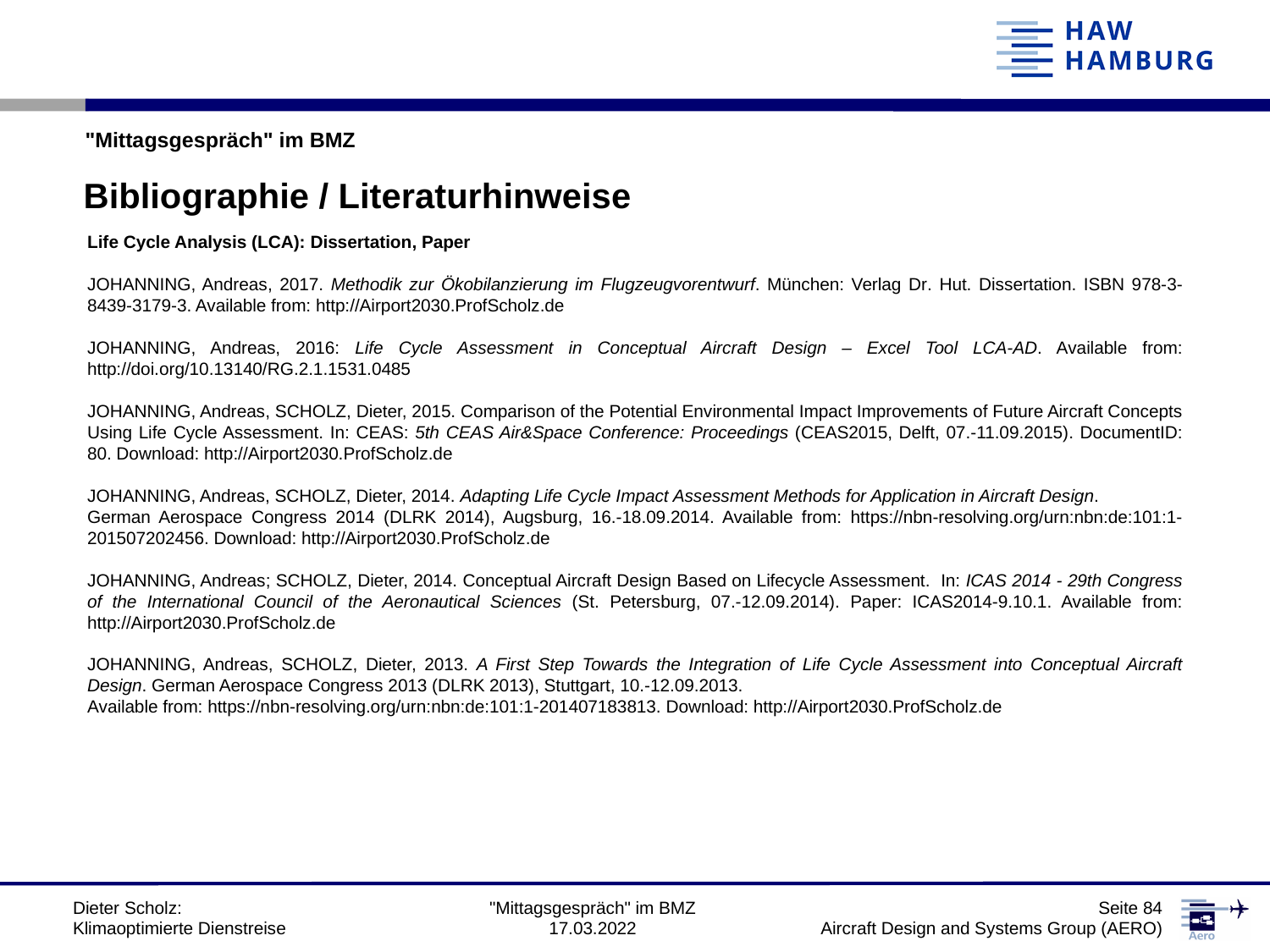

"Mittagsgespräch" im BMZ
Bibliographie / Literaturhinweise

Life Cycle Analysis (LCA): Dissertation, Paper

JOHANNING, Andreas, 2017. Methodik zur Ökobilanzierung im Flugzeugvorentwurf. München: Verlag Dr. Hut. Dissertation. ISBN 978-3-8439-3179-3. Available from: http://Airport2030.ProfScholz.de

JOHANNING, Andreas, 2016: Life Cycle Assessment in Conceptual Aircraft Design – Excel Tool LCA-AD. Available from: http://doi.org/10.13140/RG.2.1.1531.0485

JOHANNING, Andreas, SCHOLZ, Dieter, 2015. Comparison of the Potential Environmental Impact Improvements of Future Aircraft Concepts Using Life Cycle Assessment. In: CEAS: 5th CEAS Air&Space Conference: Proceedings (CEAS2015, Delft, 07.-11.09.2015). DocumentID: 80. Download: http://Airport2030.ProfScholz.de

JOHANNING, Andreas, SCHOLZ, Dieter, 2014. Adapting Life Cycle Impact Assessment Methods for Application in Aircraft Design.
German Aerospace Congress 2014 (DLRK 2014), Augsburg, 16.-18.09.2014. Available from: https://nbn-resolving.org/urn:nbn:de:101:1-201507202456. Download: http://Airport2030.ProfScholz.de

JOHANNING, Andreas; SCHOLZ, Dieter, 2014. Conceptual Aircraft Design Based on Lifecycle Assessment.  In: ICAS 2014 - 29th Congress of the International Council of the Aeronautical Sciences (St. Petersburg, 07.-12.09.2014). Paper: ICAS2014-9.10.1. Available from: http://Airport2030.ProfScholz.de

JOHANNING, Andreas, SCHOLZ, Dieter, 2013. A First Step Towards the Integration of Life Cycle Assessment into Conceptual Aircraft Design. German Aerospace Congress 2013 (DLRK 2013), Stuttgart, 10.-12.09.2013.
Available from: https://nbn-resolving.org/urn:nbn:de:101:1-201407183813. Download: http://Airport2030.ProfScholz.de